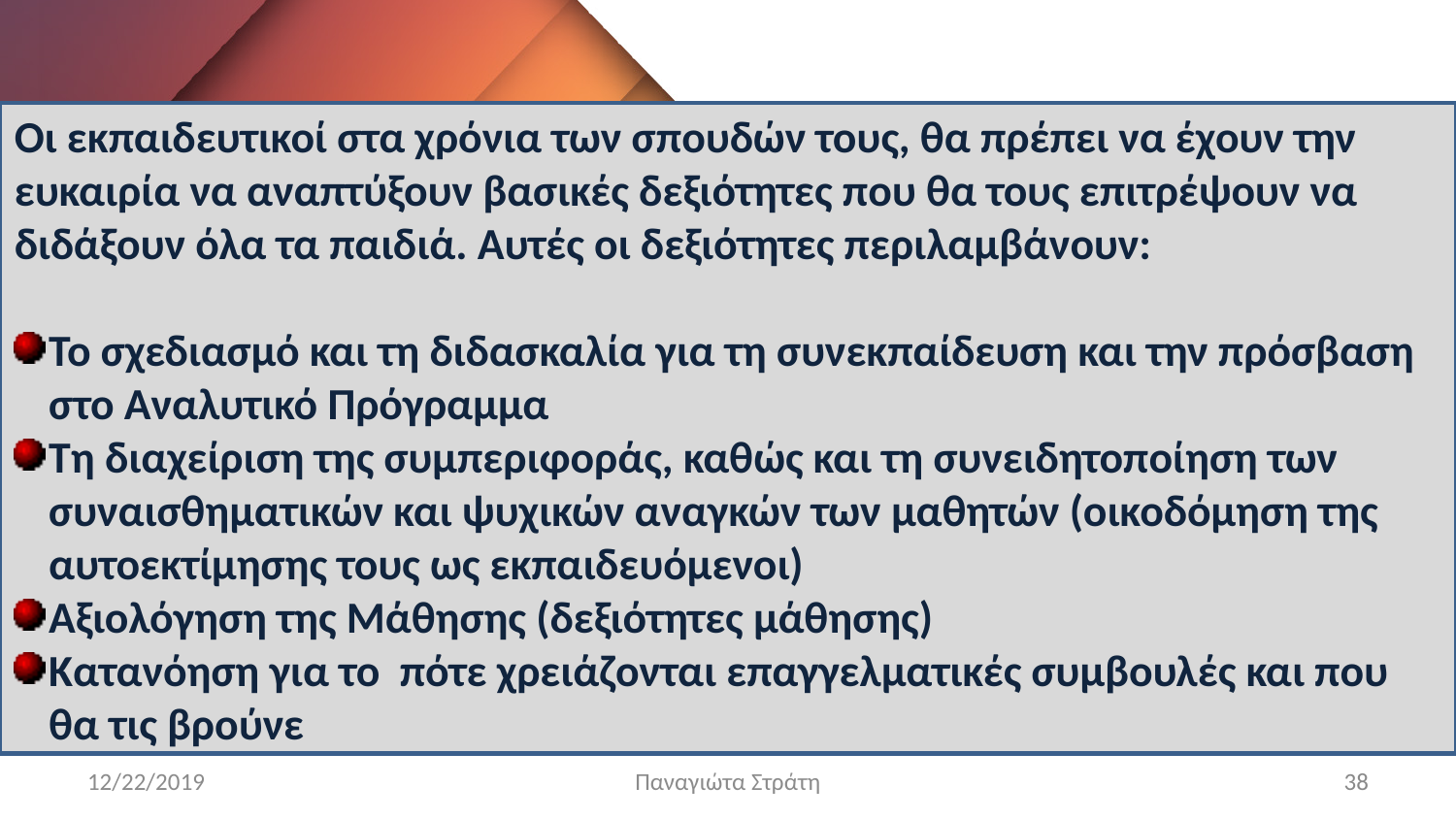

Οι εκπαιδευτικοί στα χρόνια των σπουδών τους, θα πρέπει να έχουν την ευκαιρία να αναπτύξουν βασικές δεξιότητες που θα τους επιτρέψουν να διδάξουν όλα τα παιδιά. Αυτές οι δεξιότητες περιλαμβάνουν:

Το σχεδιασμό και τη διδασκαλία για τη συνεκπαίδευση και την πρόσβαση στο Αναλυτικό Πρόγραμμα
Τη διαχείριση της συμπεριφοράς, καθώς και τη συνειδητοποίηση των συναισθηματικών και ψυχικών αναγκών των μαθητών (οικοδόμηση της αυτοεκτίμησης τους ως εκπαιδευόμενοι)
Αξιολόγηση της Μάθησης (δεξιότητες μάθησης)
Κατανόηση για το  πότε χρειάζονται επαγγελματικές συμβουλές και που θα τις βρούνε
12/22/2019
Παναγιώτα Στράτη
38